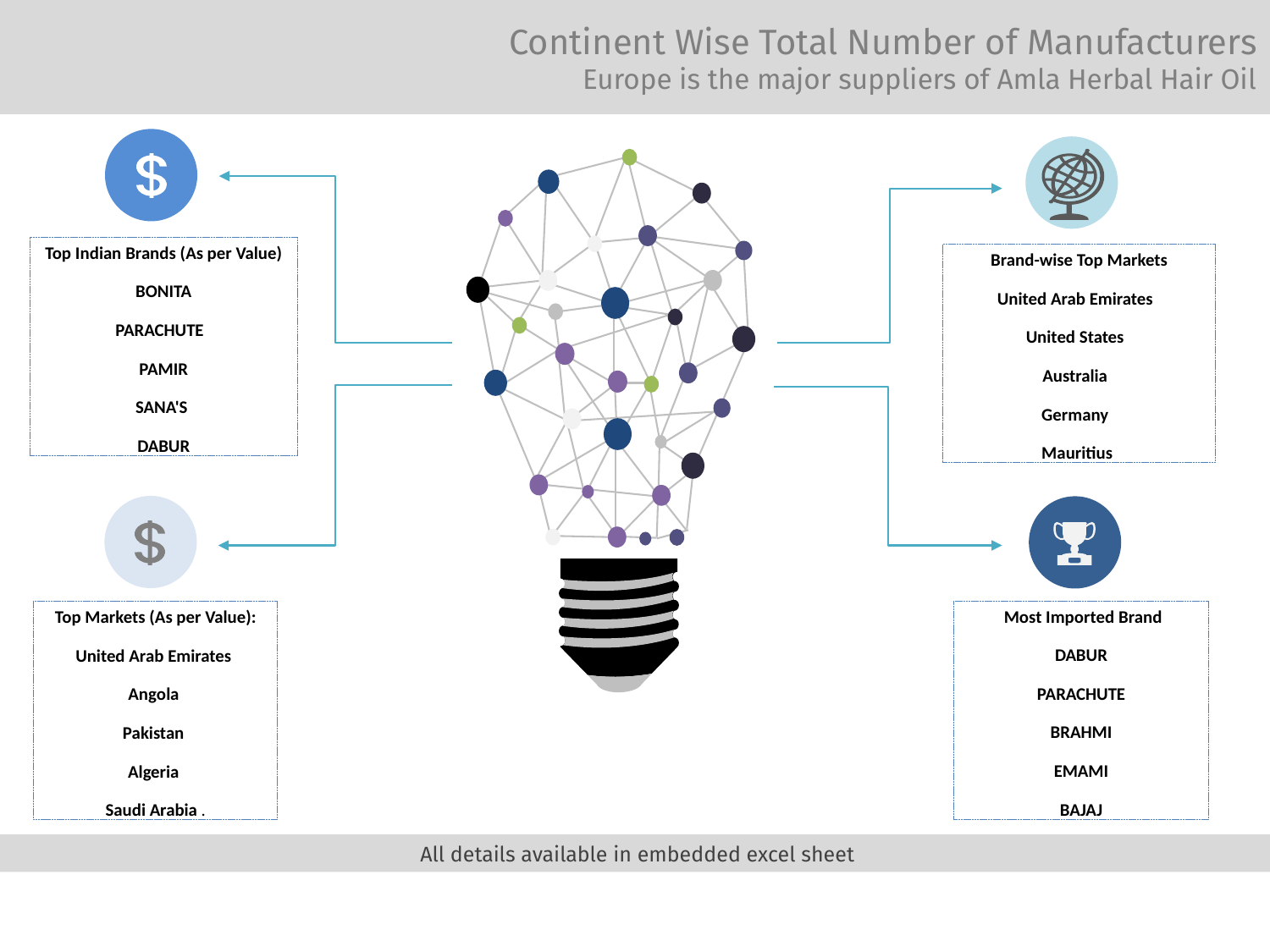

Continent Wise Total Number of Manufacturers
Europe is the major suppliers of Amla Herbal Hair Oil

Top Indian Brands (As per Value)
BONITA
PARACHUTE
PAMIR
 SANA'S
DABUR
Brand-wise Top Markets
United Arab Emirates
United States
Australia
Germany
Mauritius

 Most Imported Brand
DABUR
PARACHUTE
BRAHMI
EMAMI
BAJAJ
Top Markets (As per Value):
United Arab Emirates
Angola
Pakistan
Algeria
Saudi Arabia .
 All details available in embedded excel sheet